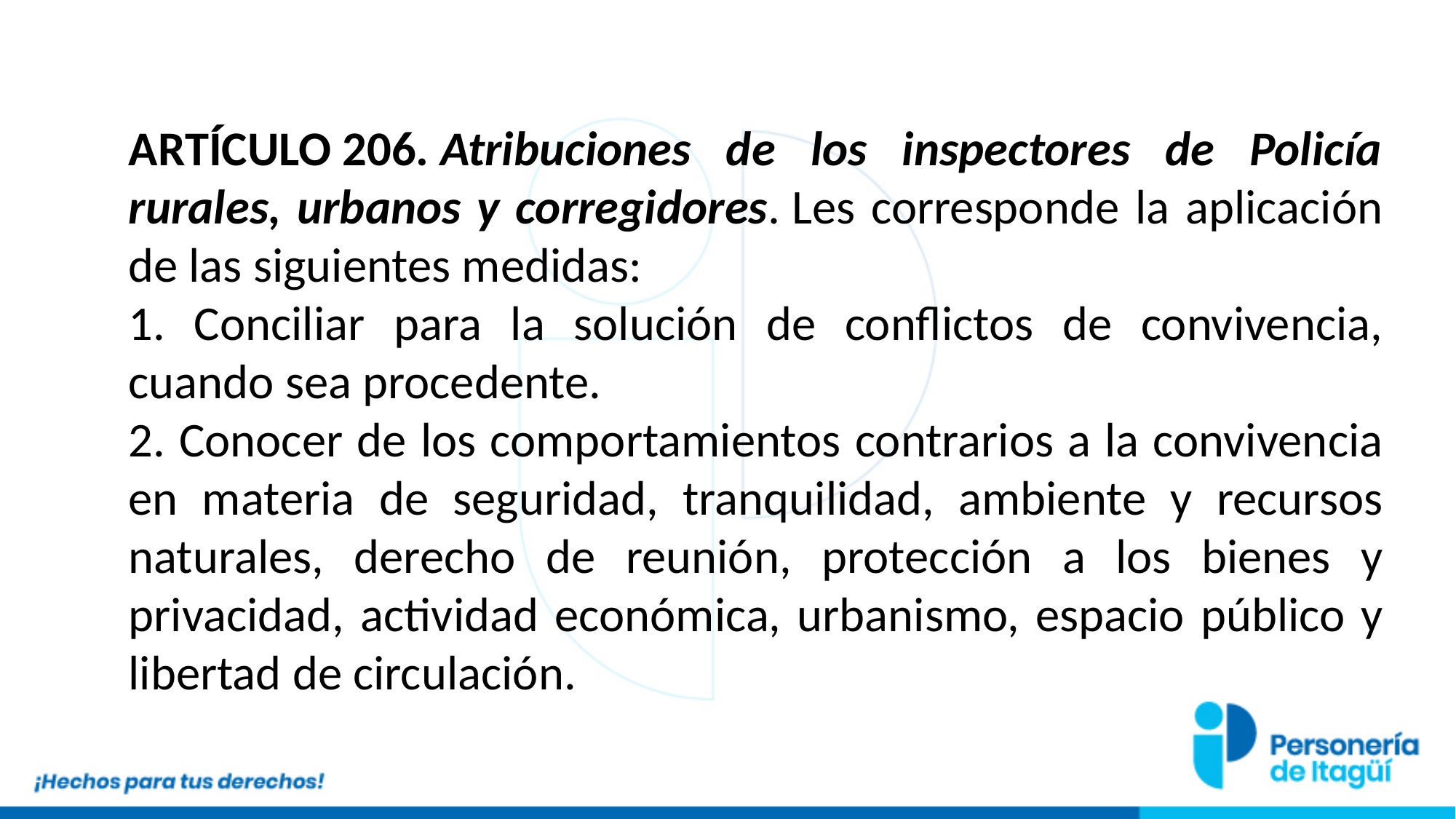

ARTÍCULO 206. Atribuciones de los inspectores de Policía rurales, urbanos y corregidores. Les corresponde la aplicación de las siguientes medidas:
1. Conciliar para la solución de conflictos de convivencia, cuando sea procedente.
2. Conocer de los comportamientos contrarios a la convivencia en materia de seguridad, tranquilidad, ambiente y recursos naturales, derecho de reunión, protección a los bienes y privacidad, actividad económica, urbanismo, espacio público y libertad de circulación.